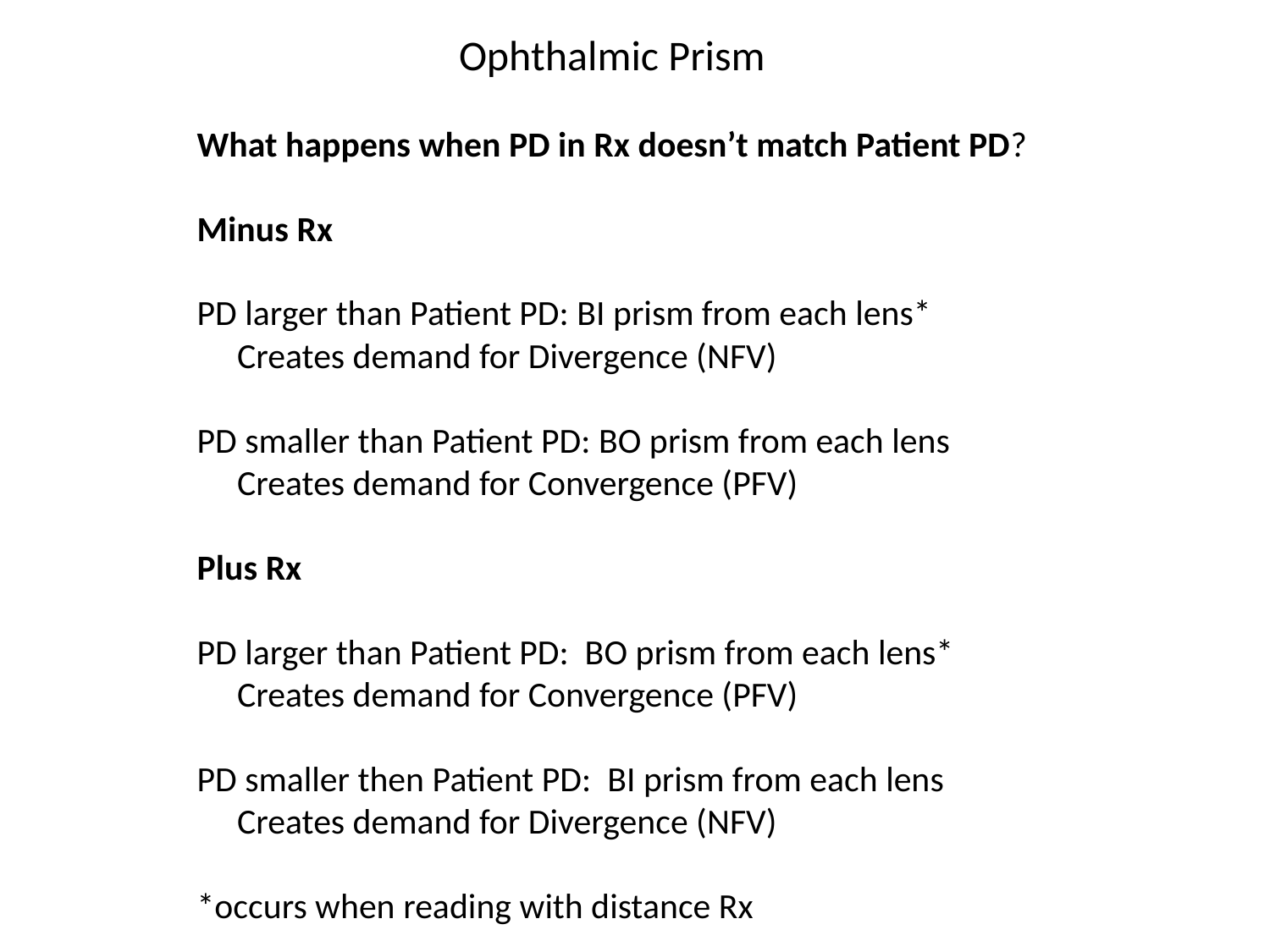

Ophthalmic Prism
What happens when PD in Rx doesn’t match Patient PD?

Minus Rx

PD larger than Patient PD: BI prism from each lens*
     Creates demand for Divergence (NFV)

PD smaller than Patient PD: BO prism from each lens
     Creates demand for Convergence (PFV)

Plus Rx

PD larger than Patient PD:  BO prism from each lens*
     Creates demand for Convergence (PFV)

PD smaller then Patient PD:  BI prism from each lens
     Creates demand for Divergence (NFV)

*occurs when reading with distance Rx